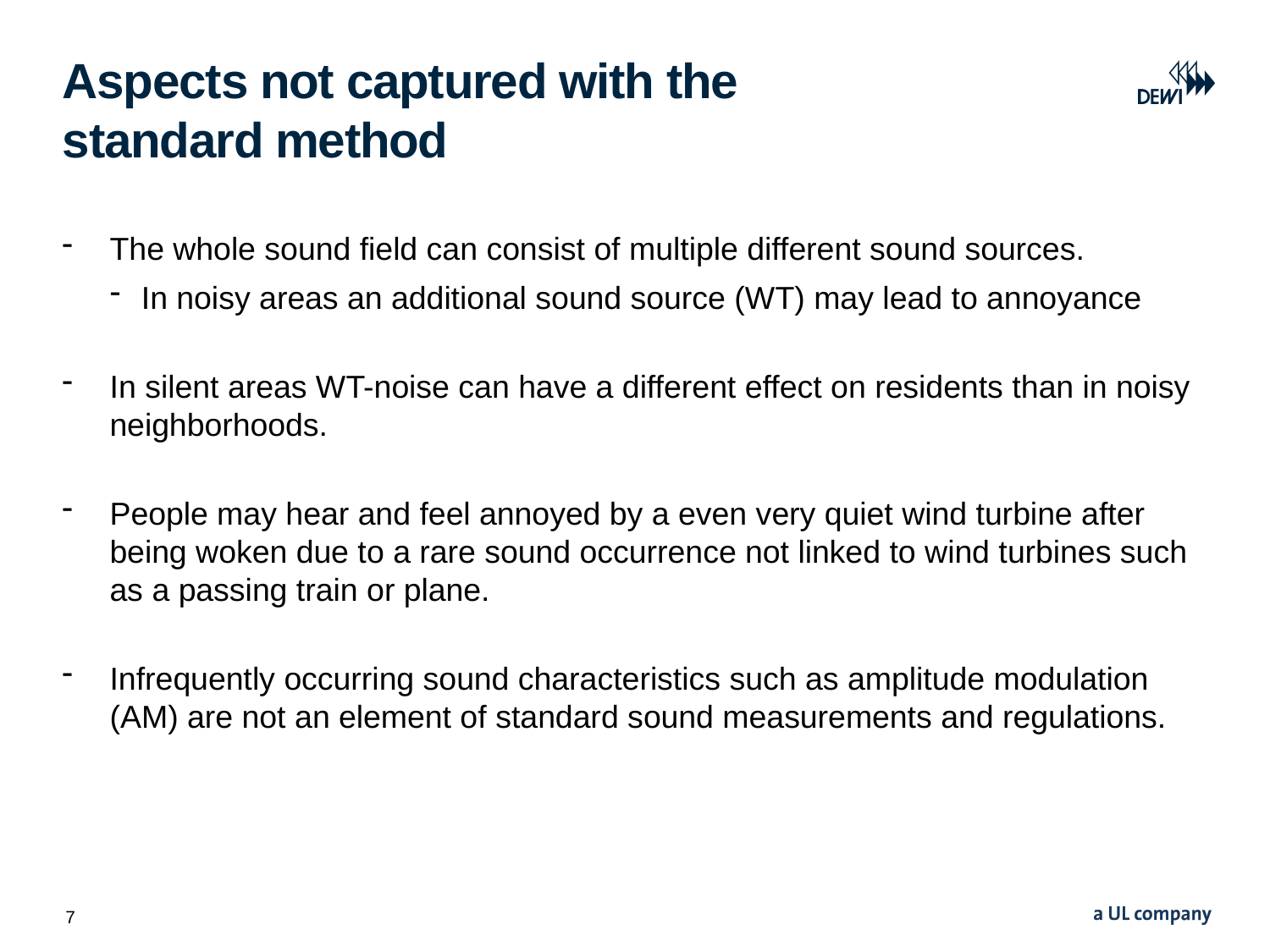

# Aspects not captured with the standard method
The whole sound field can consist of multiple different sound sources.
In noisy areas an additional sound source (WT) may lead to annoyance

In silent areas WT-noise can have a different effect on residents than in noisy neighborhoods.

People may hear and feel annoyed by a even very quiet wind turbine after being woken due to a rare sound occurrence not linked to wind turbines such as a passing train or plane.

Infrequently occurring sound characteristics such as amplitude modulation (AM) are not an element of standard sound measurements and regulations.

7